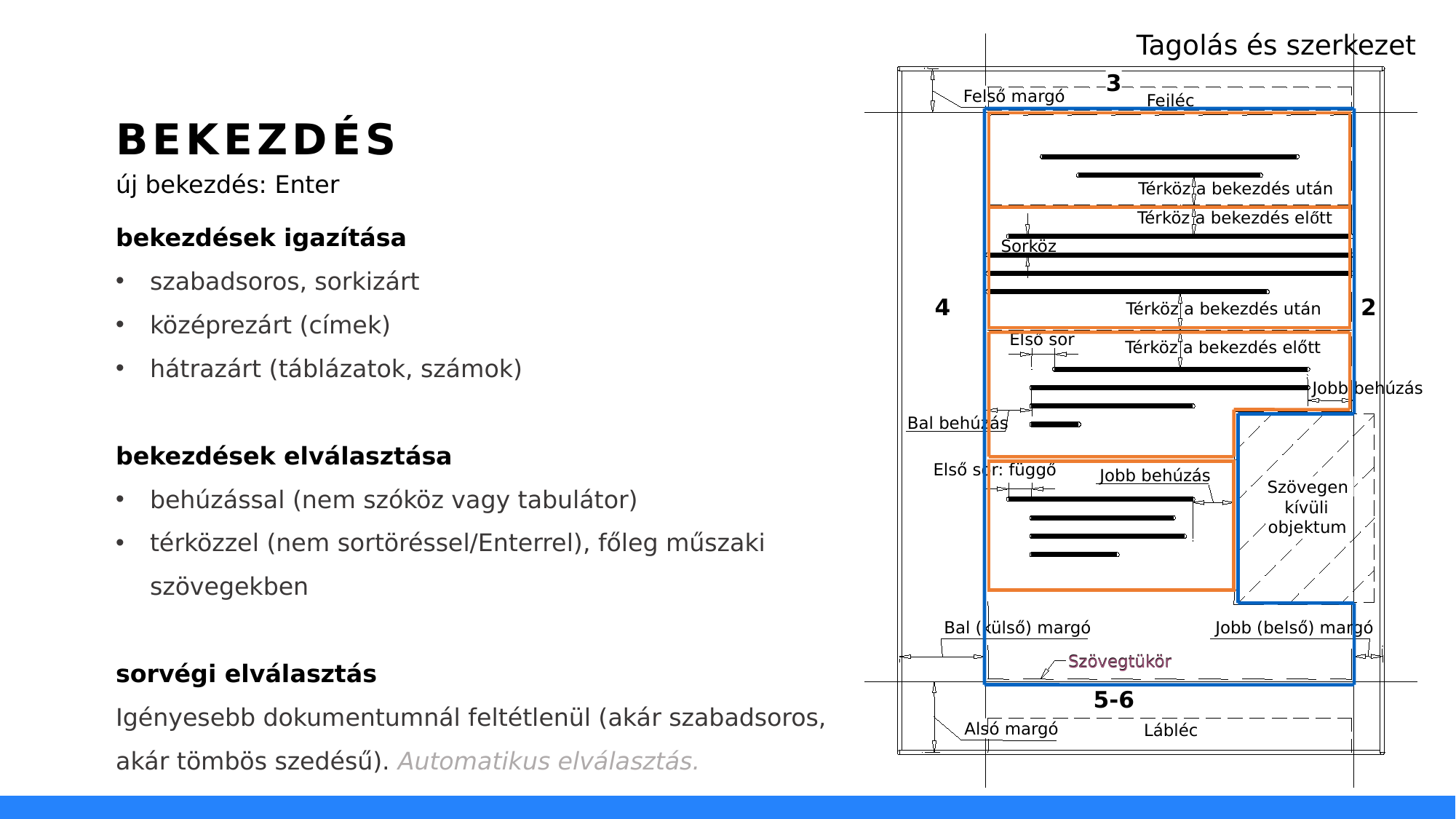

Tagolás és szerkezet

3

Felső margó

Fejléc

BEKEZDÉS
új bekezdés: Enter

Szövegtükör

Térköz a bekezdés után

Térköz a bekezdés előtt

Sorköz

Térköz a bekezdés után

Első sor

Térköz a bekezdés előtt

Jobb behúzás

Bal behúzás

Első sor: függő

bekezdések igazítása
szabadsoros, sorkizárt
középrezárt (címek)
hátrazárt (táblázatok, számok)

bekezdések elválasztása
behúzással (nem szóköz vagy tabulátor)
térközzel (nem sortöréssel/Enterrel), főleg műszaki szövegekben

sorvégi elválasztás
Igényesebb dokumentumnál feltétlenül (akár szabadsoros, akár tömbös szedésű). Automatikus elválasztás.

4
2

Jobb behúzás

Szövegen

kívüli

objektum

Bal (külső) margó
Jobb (belső) margó

Szövegtükör

5-6

Alsó margó
Lábléc